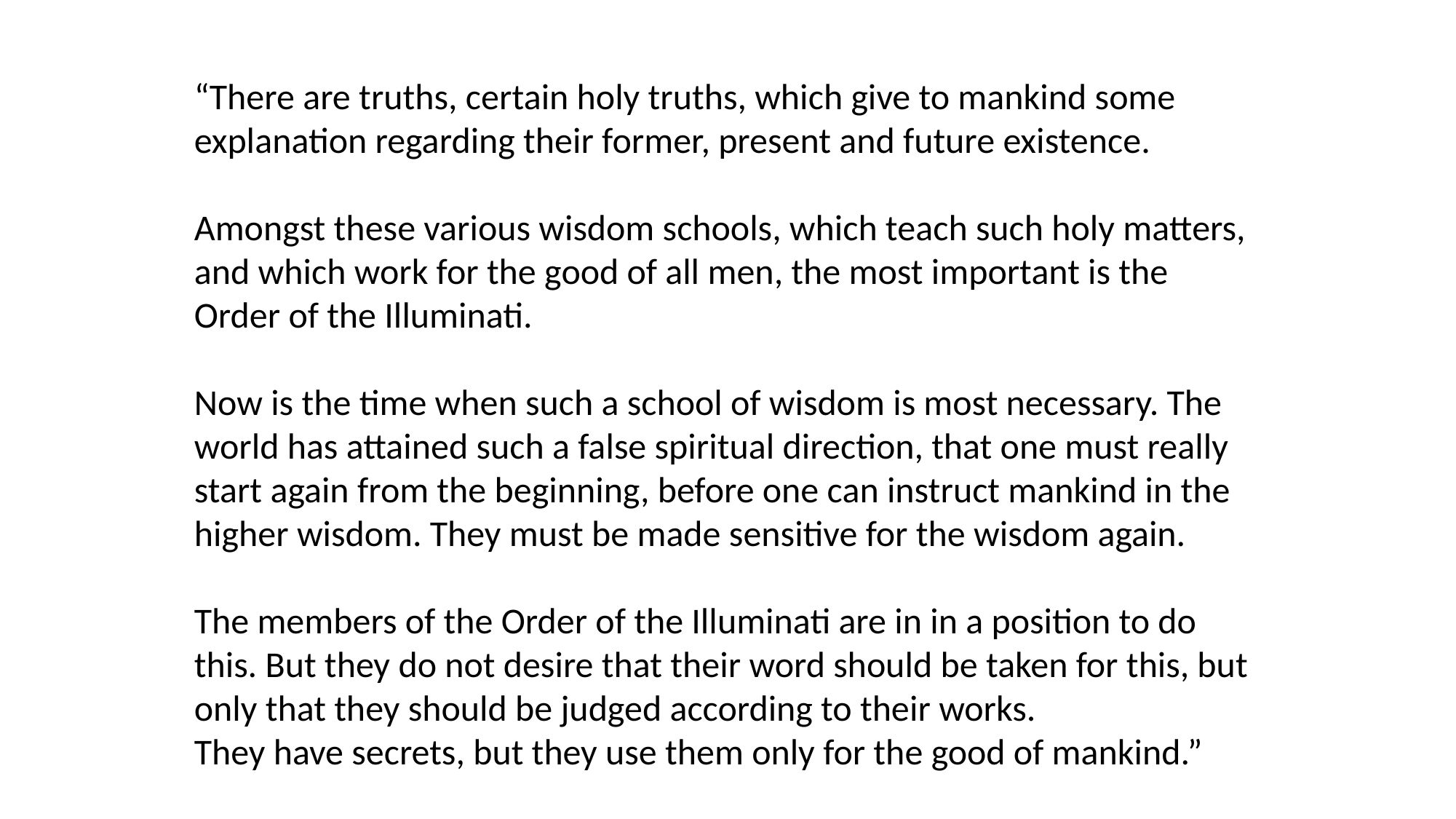

“There are truths, certain holy truths, which give to mankind some explanation regarding their former, present and future existence.

Amongst these various wisdom schools, which teach such holy matters, and which work for the good of all men, the most important is the Order of the Illuminati.

Now is the time when such a school of wisdom is most necessary. The world has attained such a false spiritual direction, that one must really start again from the beginning, before one can instruct mankind in the higher wisdom. They must be made sensitive for the wisdom again.

The members of the Order of the Illuminati are in in a position to do this. But they do not desire that their word should be taken for this, but only that they should be judged according to their works.
They have secrets, but they use them only for the good of mankind.”